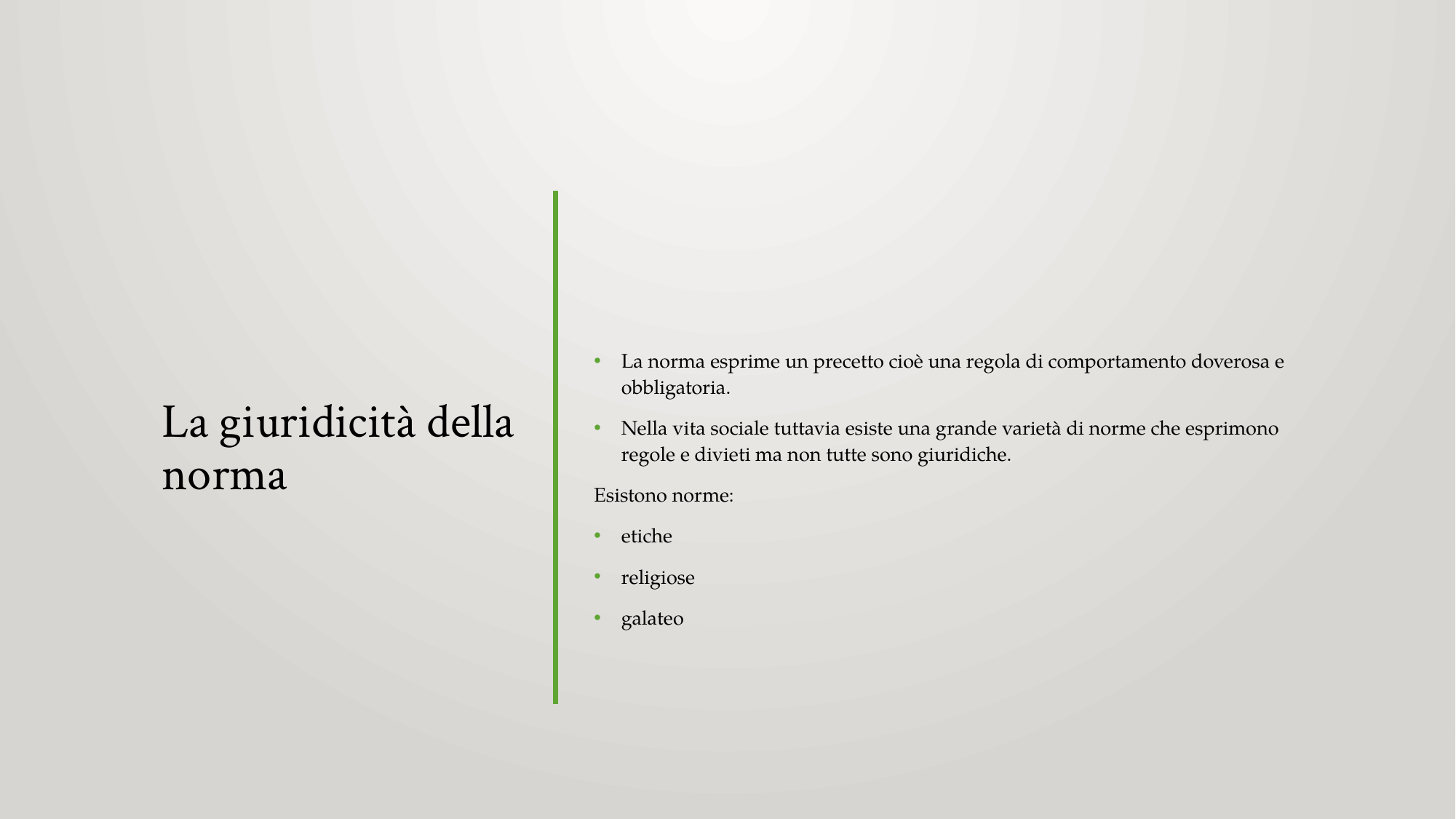

# La giuridicità della norma

La norma esprime un precetto cioè una regola di comportamento doverosa e obbligatoria.
Nella vita sociale tuttavia esiste una grande varietà di norme che esprimono regole e divieti ma non tutte sono giuridiche.
Esistono norme:
etiche
religiose
galateo